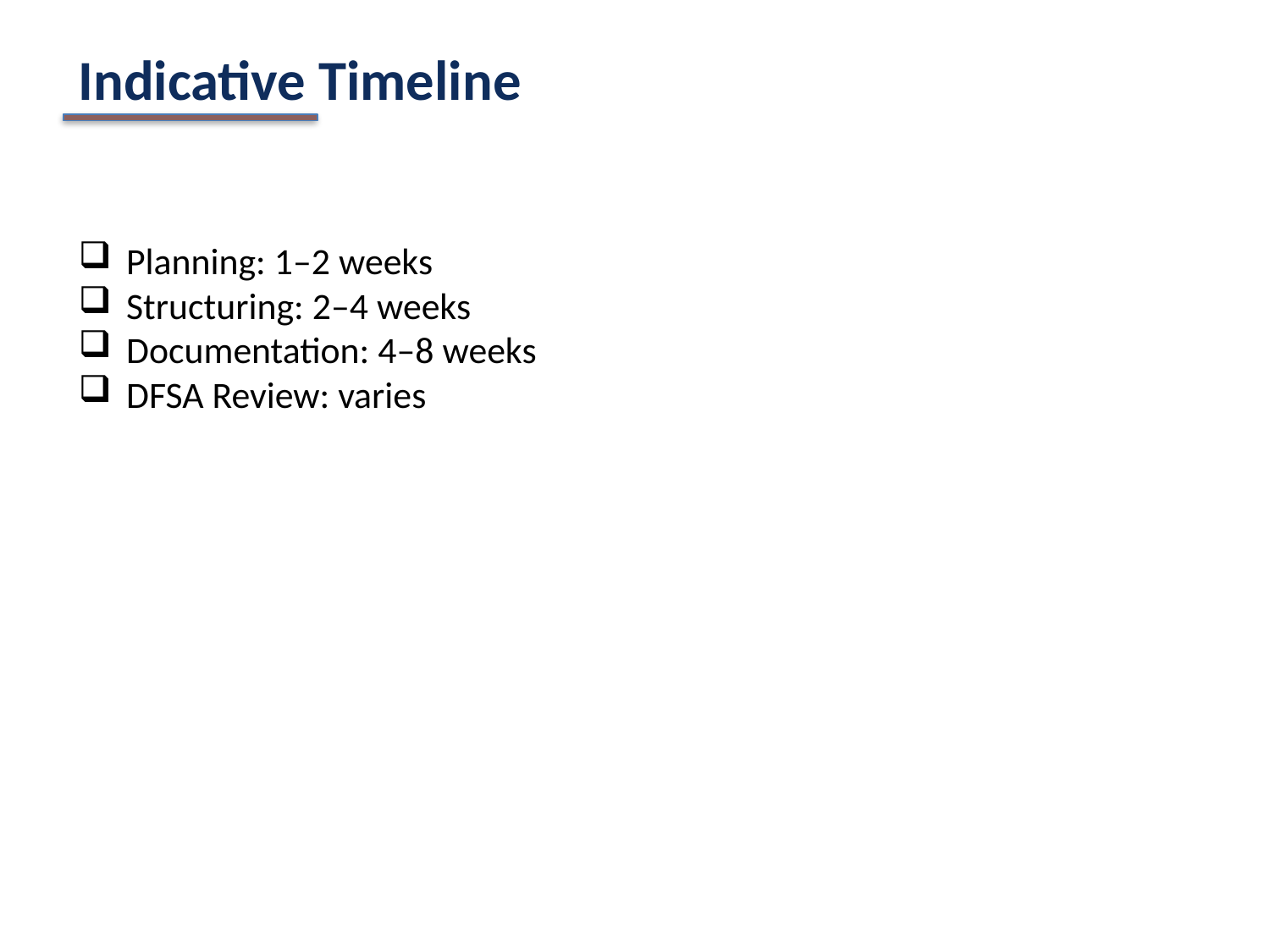

Indicative Timeline
#

Planning: 1–2 weeks
Structuring: 2–4 weeks
Documentation: 4–8 weeks
DFSA Review: varies